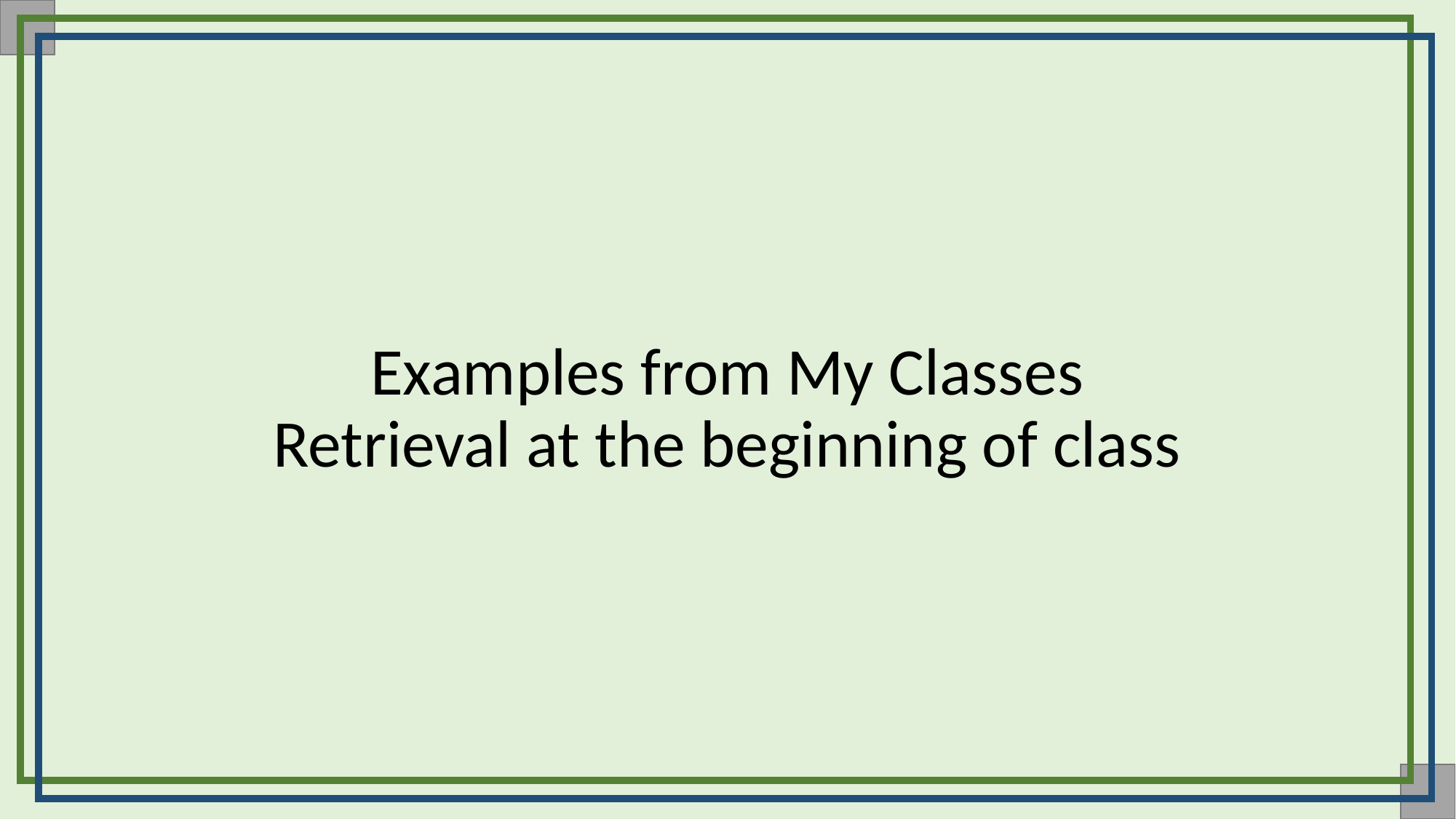

# Examples from My Classes Retrieval at the beginning of class